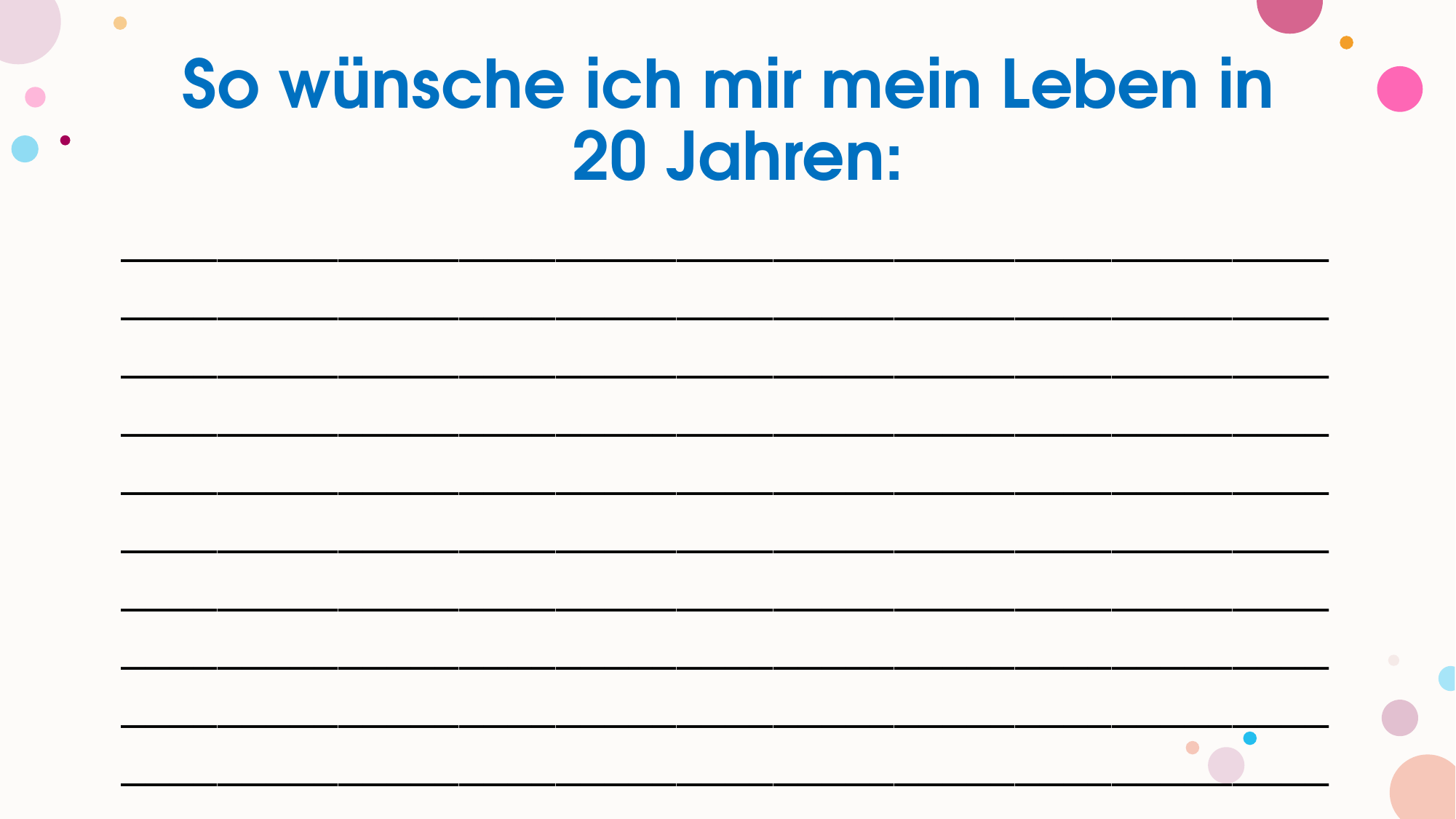

# So wünsche ich mir mein Leben in 20 Jahren:
____________________________________________________________________________________________________________________________________________________________________________________________________________________________________________________________________________________________________________________________________________________________________________________________________________________________________________________________________________________________________________________